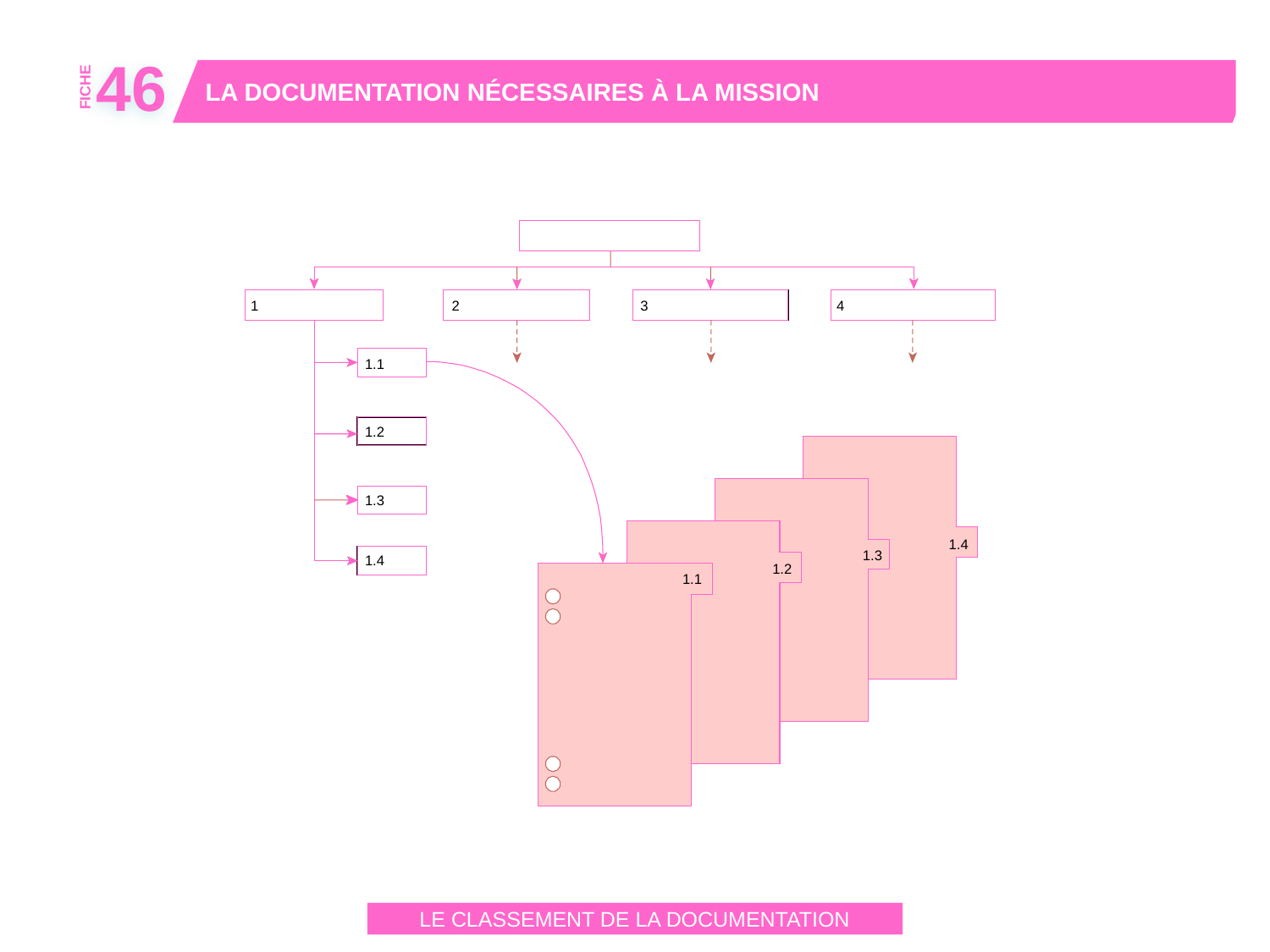

46

LA DOCUMENTATION NÉCESSAIRES À LA MISSION
FICHE

1
2
3
4

1.1

1.2

1.3

1.4

1.3
1.4

1.2

1.1

LE CLASSEMENT DE LA DOCUMENTATION